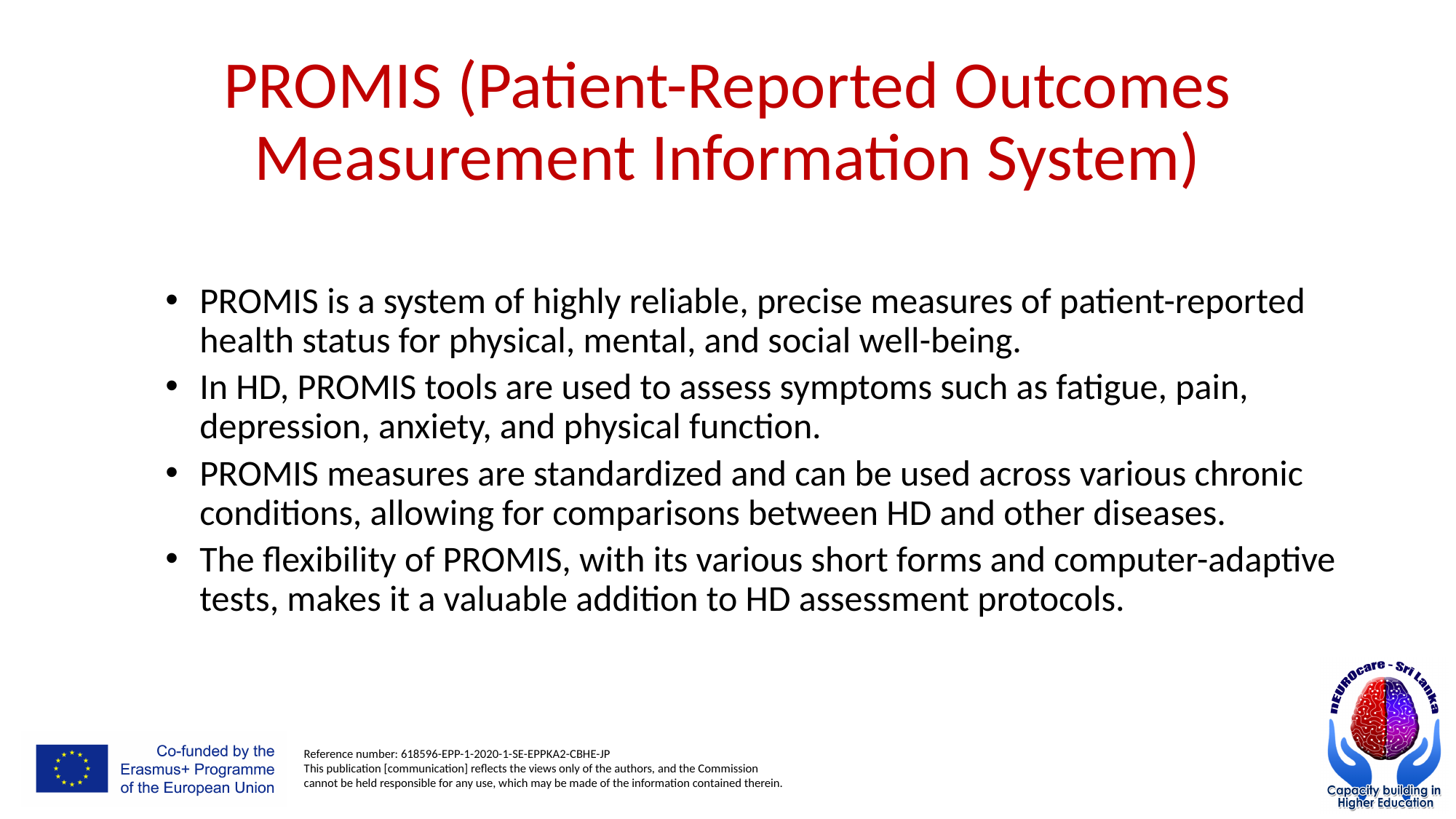

# PROMIS (Patient-Reported Outcomes Measurement Information System)

PROMIS is a system of highly reliable, precise measures of patient-reported health status for physical, mental, and social well-being.
In HD, PROMIS tools are used to assess symptoms such as fatigue, pain, depression, anxiety, and physical function.
PROMIS measures are standardized and can be used across various chronic conditions, allowing for comparisons between HD and other diseases.
The flexibility of PROMIS, with its various short forms and computer-adaptive tests, makes it a valuable addition to HD assessment protocols.